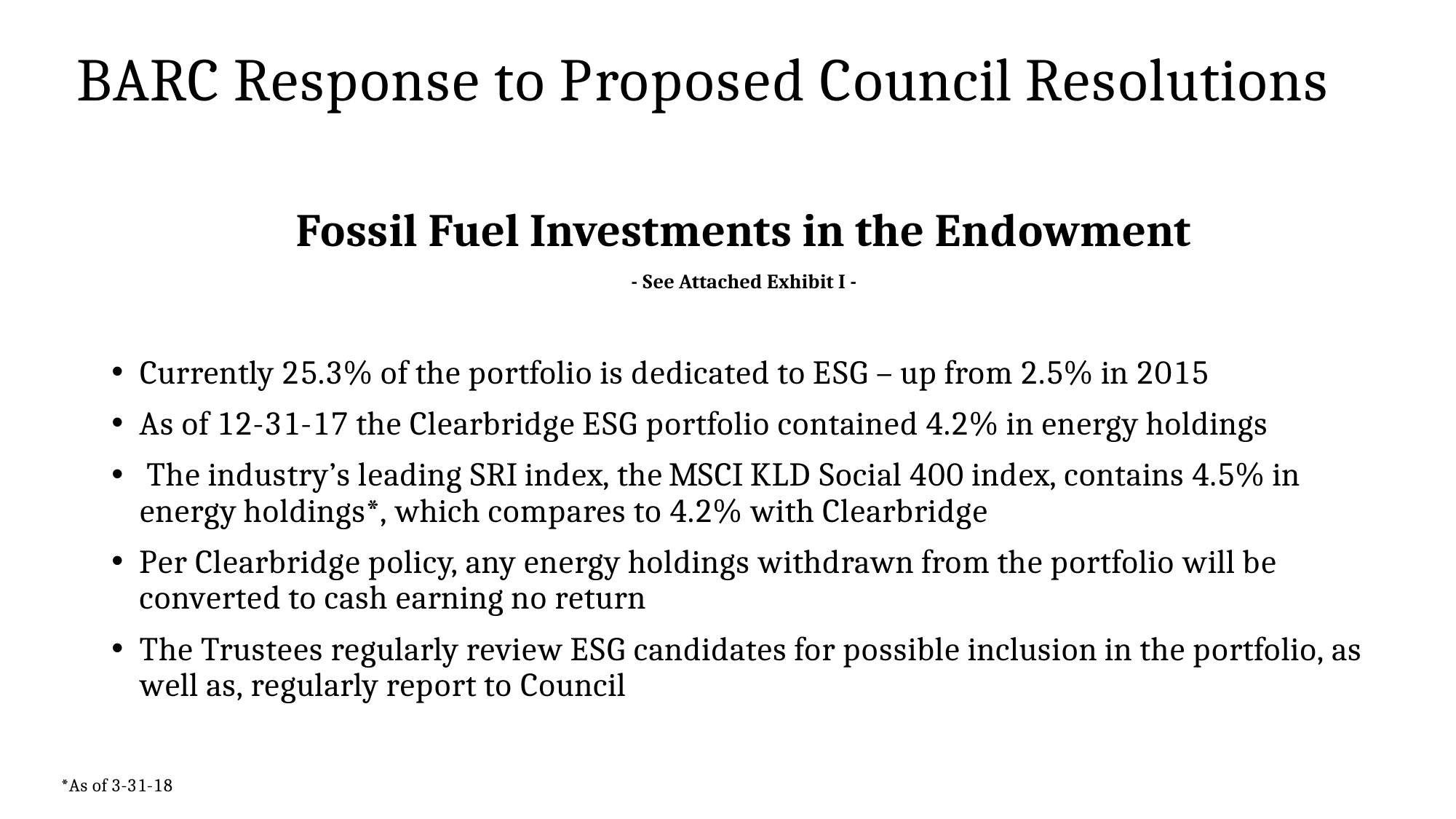

# BARC Response to Proposed Council Resolutions
Fossil Fuel Investments in the Endowment
- See Attached Exhibit I -
Currently 25.3% of the portfolio is dedicated to ESG – up from 2.5% in 2015
As of 12-31-17 the Clearbridge ESG portfolio contained 4.2% in energy holdings
 The industry’s leading SRI index, the MSCI KLD Social 400 index, contains 4.5% in energy holdings*, which compares to 4.2% with Clearbridge
Per Clearbridge policy, any energy holdings withdrawn from the portfolio will be converted to cash earning no return
The Trustees regularly review ESG candidates for possible inclusion in the portfolio, as well as, regularly report to Council
*As of 3-31-18